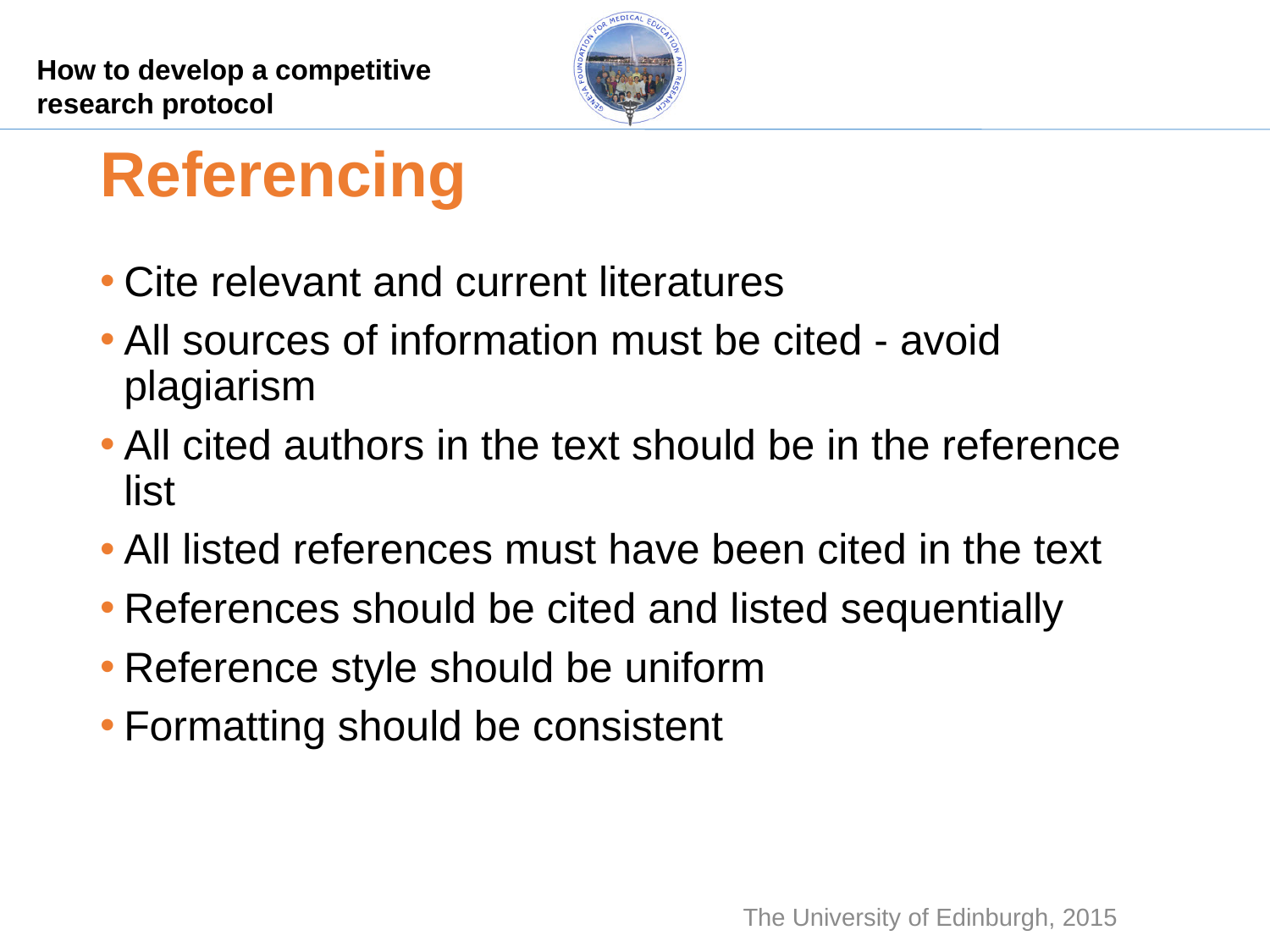

# Referencing
Cite relevant and current literatures
All sources of information must be cited - avoid plagiarism
All cited authors in the text should be in the reference list
All listed references must have been cited in the text
References should be cited and listed sequentially
Reference style should be uniform
Formatting should be consistent

The University of Edinburgh, 2015